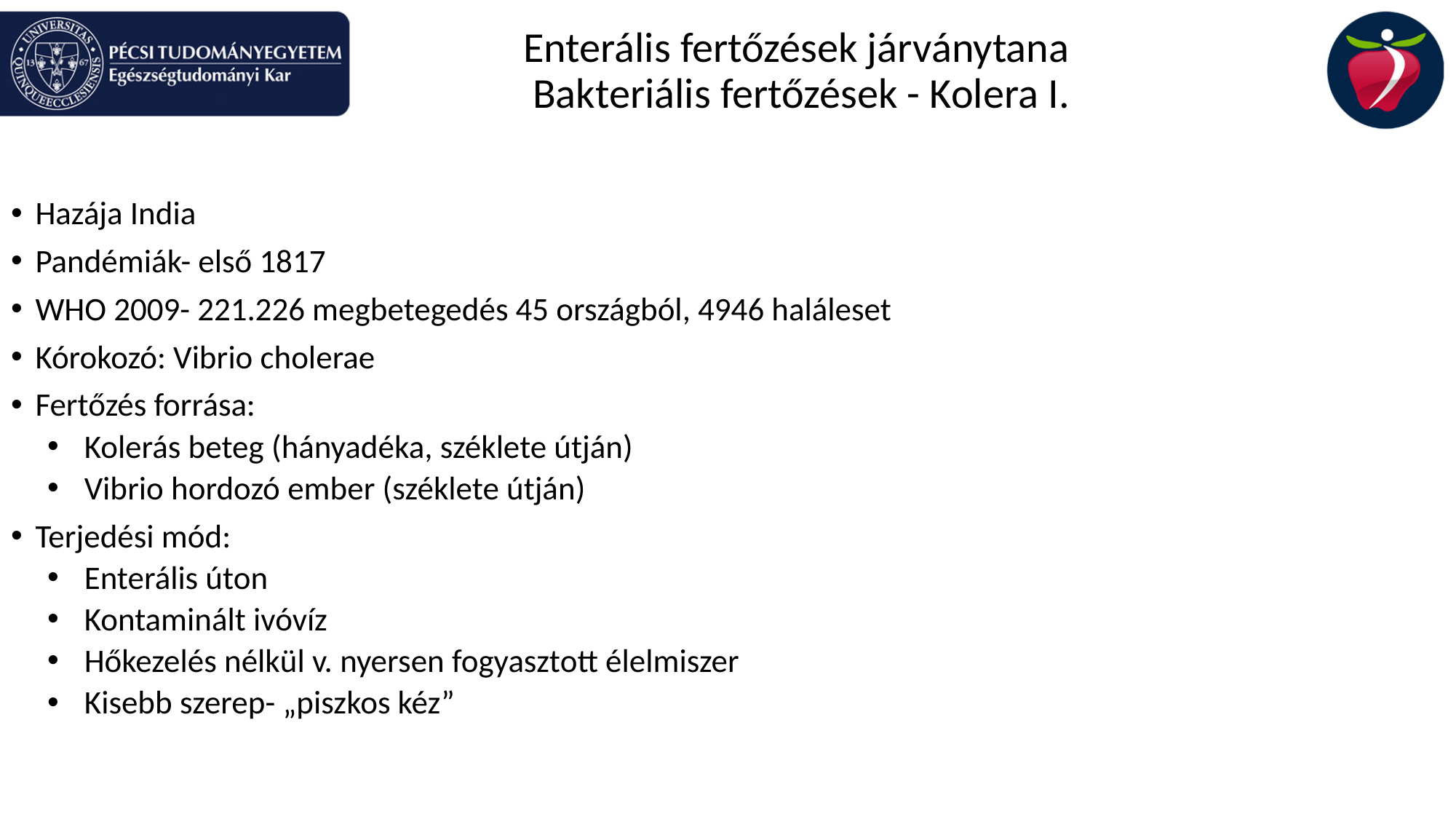

# Enterális fertőzések járványtana Bakteriális fertőzések - Kolera I.
Hazája India
Pandémiák- első 1817
WHO 2009- 221.226 megbetegedés 45 országból, 4946 haláleset
Kórokozó: Vibrio cholerae
Fertőzés forrása:
Kolerás beteg (hányadéka, széklete útján)
Vibrio hordozó ember (széklete útján)
Terjedési mód:
Enterális úton
Kontaminált ivóvíz
Hőkezelés nélkül v. nyersen fogyasztott élelmiszer
Kisebb szerep- „piszkos kéz”